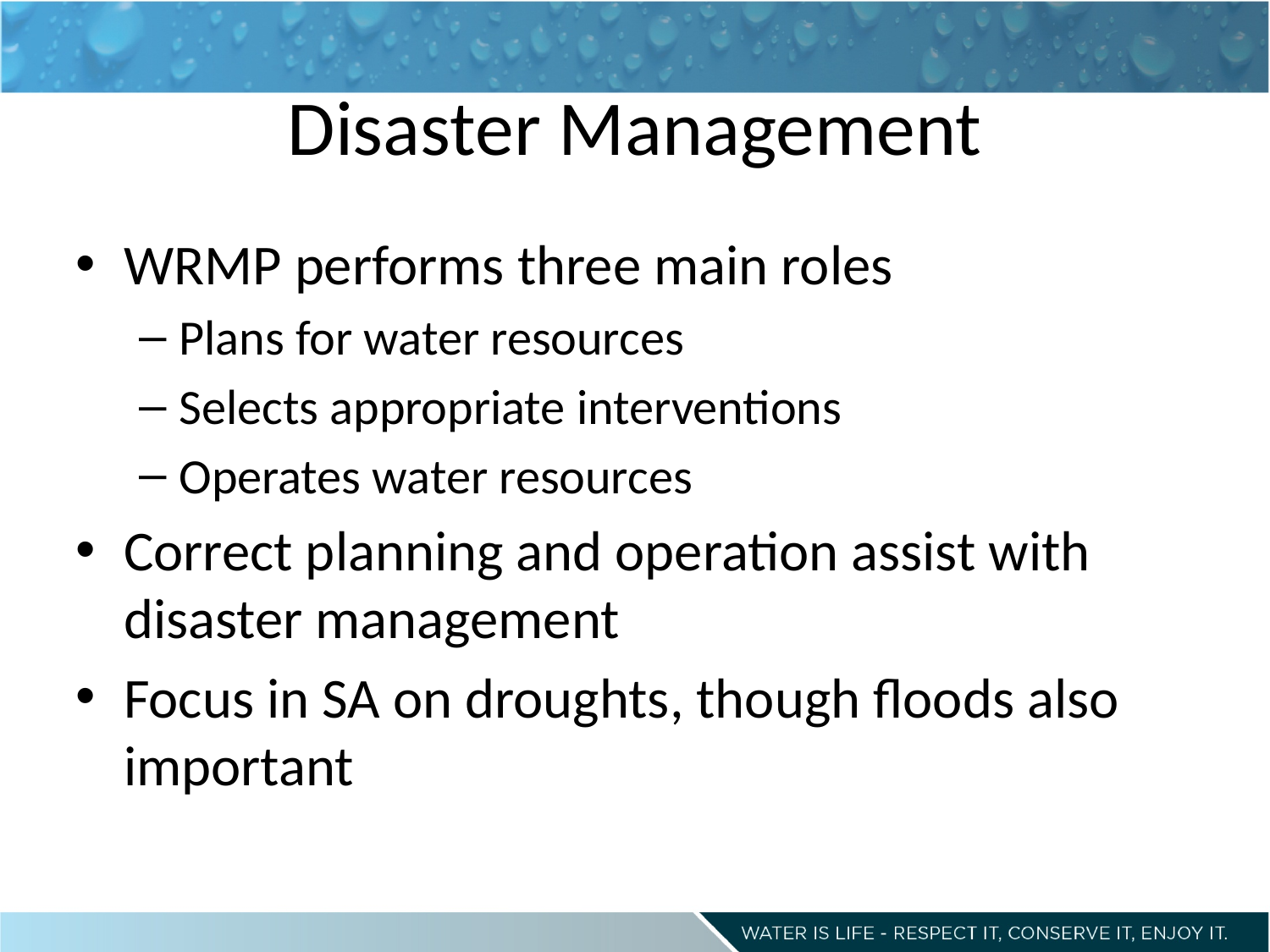

# Disaster Management
WRMP performs three main roles
Plans for water resources
Selects appropriate interventions
Operates water resources
Correct planning and operation assist with disaster management
Focus in SA on droughts, though floods also important